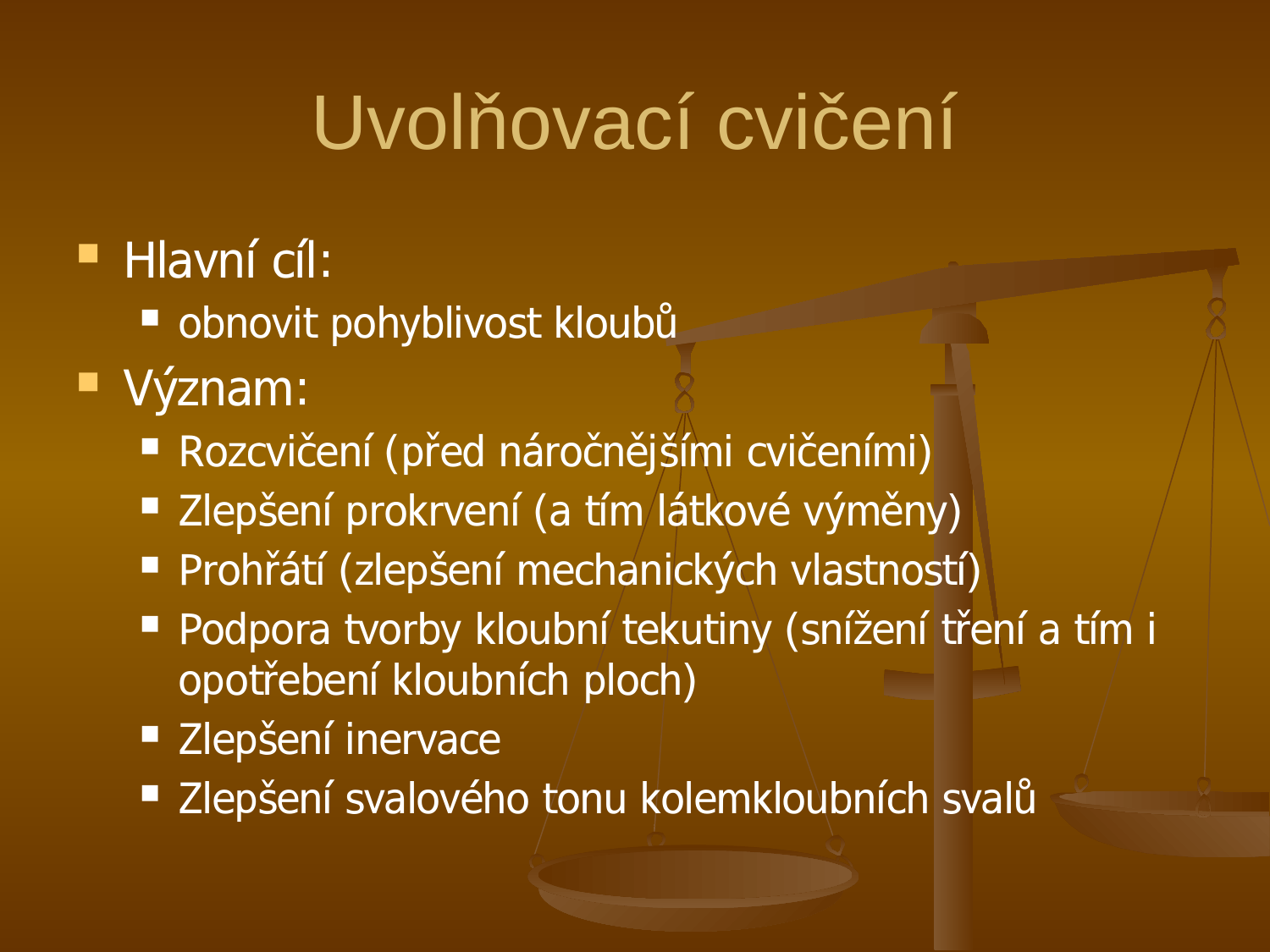

# Uvolňovací cvičení
Hlavní cíl:
obnovit pohyblivost kloubů
Význam:
Rozcvičení (před náročnějšími cvičeními)
Zlepšení prokrvení (a tím látkové výměny)
Prohřátí (zlepšení mechanických vlastností)
Podpora tvorby kloubní tekutiny (snížení tření a tím i opotřebení kloubních ploch)
Zlepšení inervace
Zlepšení svalového tonu kolemkloubních svalů